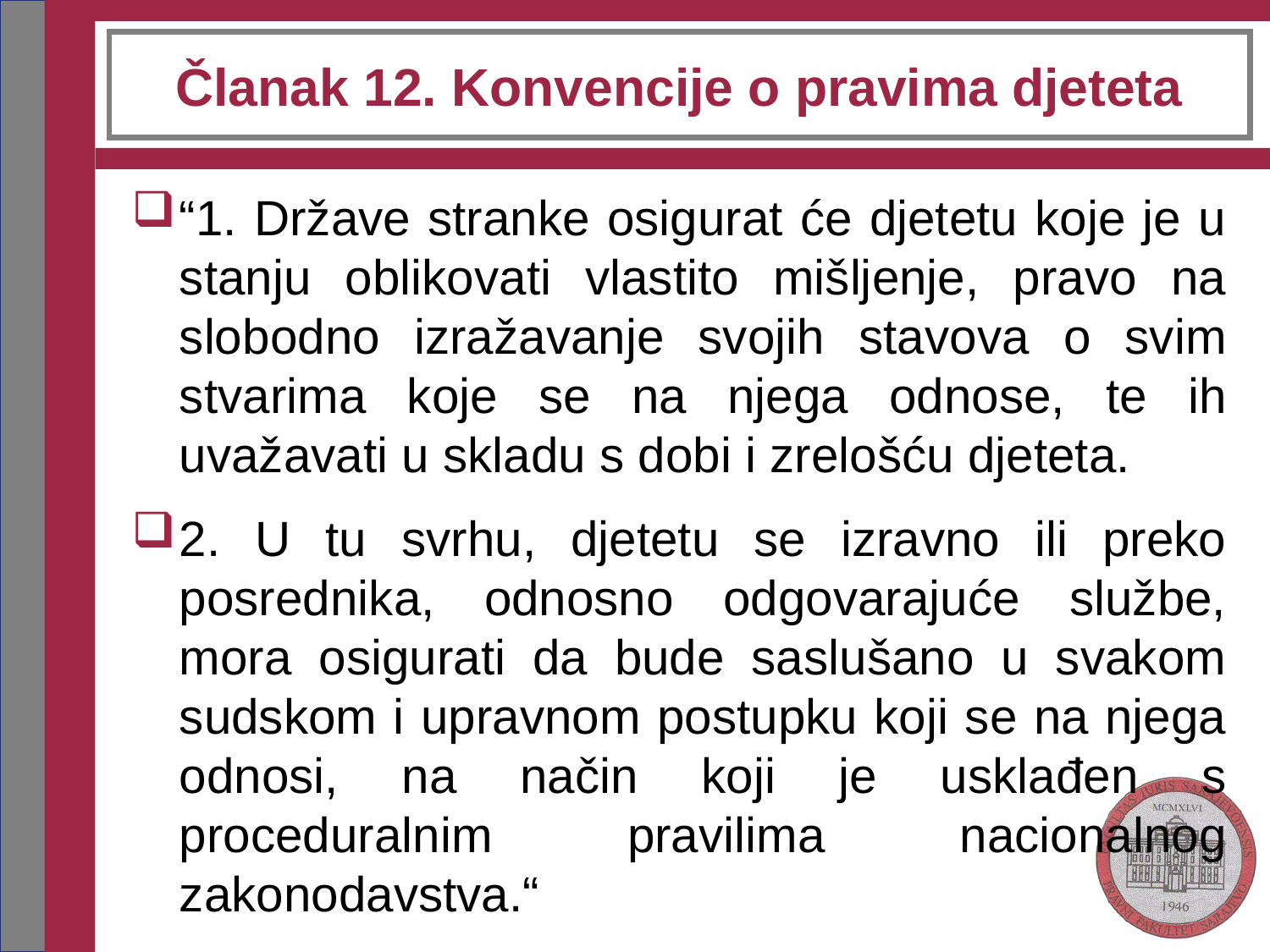

# Članak 12. Konvencije o pravima djeteta
“1. Države stranke osigurat će djetetu koje je u stanju oblikovati vlastito mišljenje, pravo na slobodno izražavanje svojih stavova o svim stvarima koje se na njega odnose, te ih uvažavati u skladu s dobi i zrelošću djeteta.
2. U tu svrhu, djetetu se izravno ili preko posrednika, odnosno odgovarajuće službe, mora osigurati da bude saslušano u svakom sudskom i upravnom postupku koji se na njega odnosi, na način koji je usklađen s proceduralnim pravilima nacionalnog zakonodavstva.“